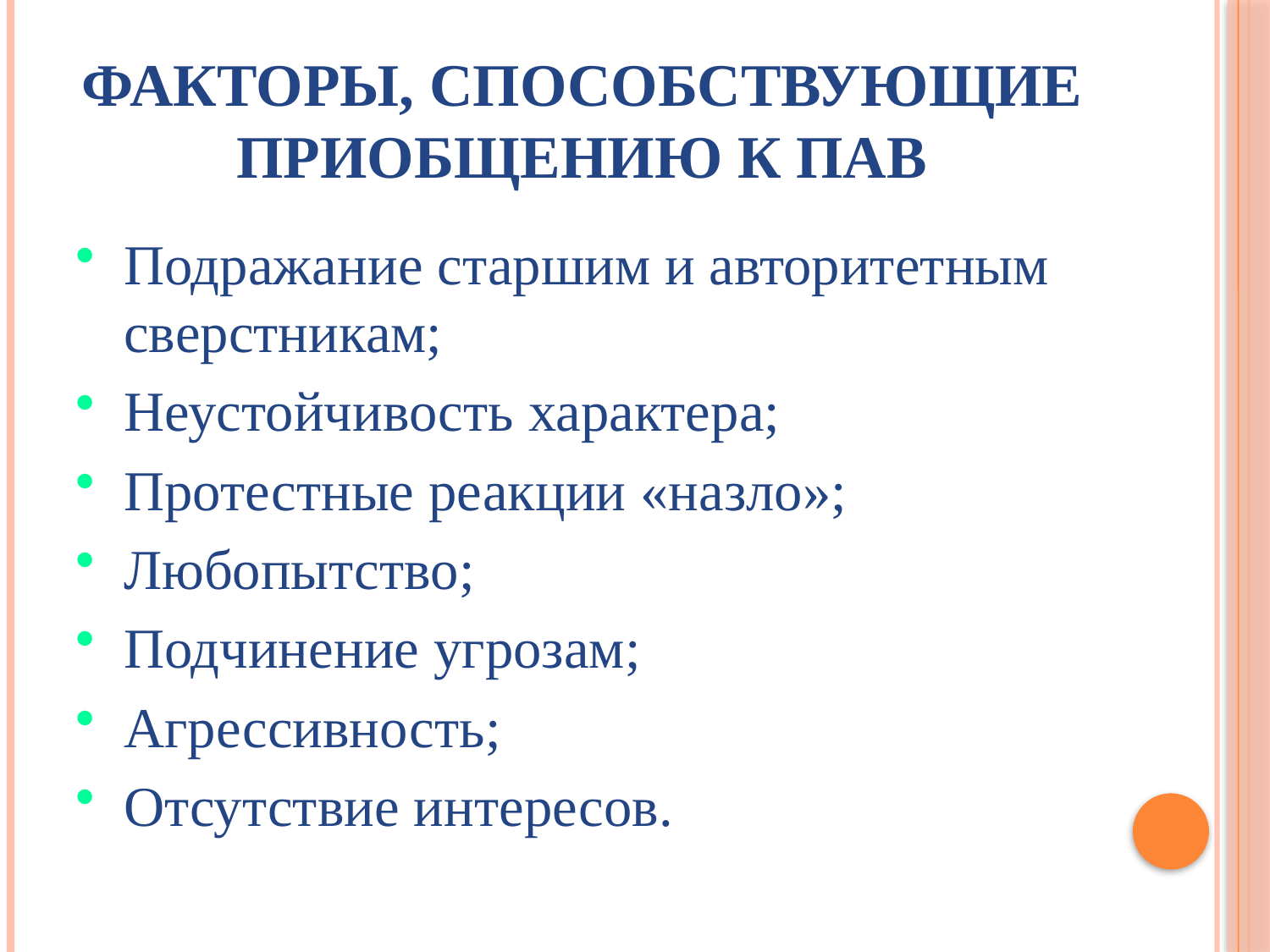

# Факторы, способствующие приобщению к ПАВ
Подражание старшим и авторитетным сверстникам;
Неустойчивость характера;
Протестные реакции «назло»;
Любопытство;
Подчинение угрозам;
Агрессивность;
Отсутствие интересов.